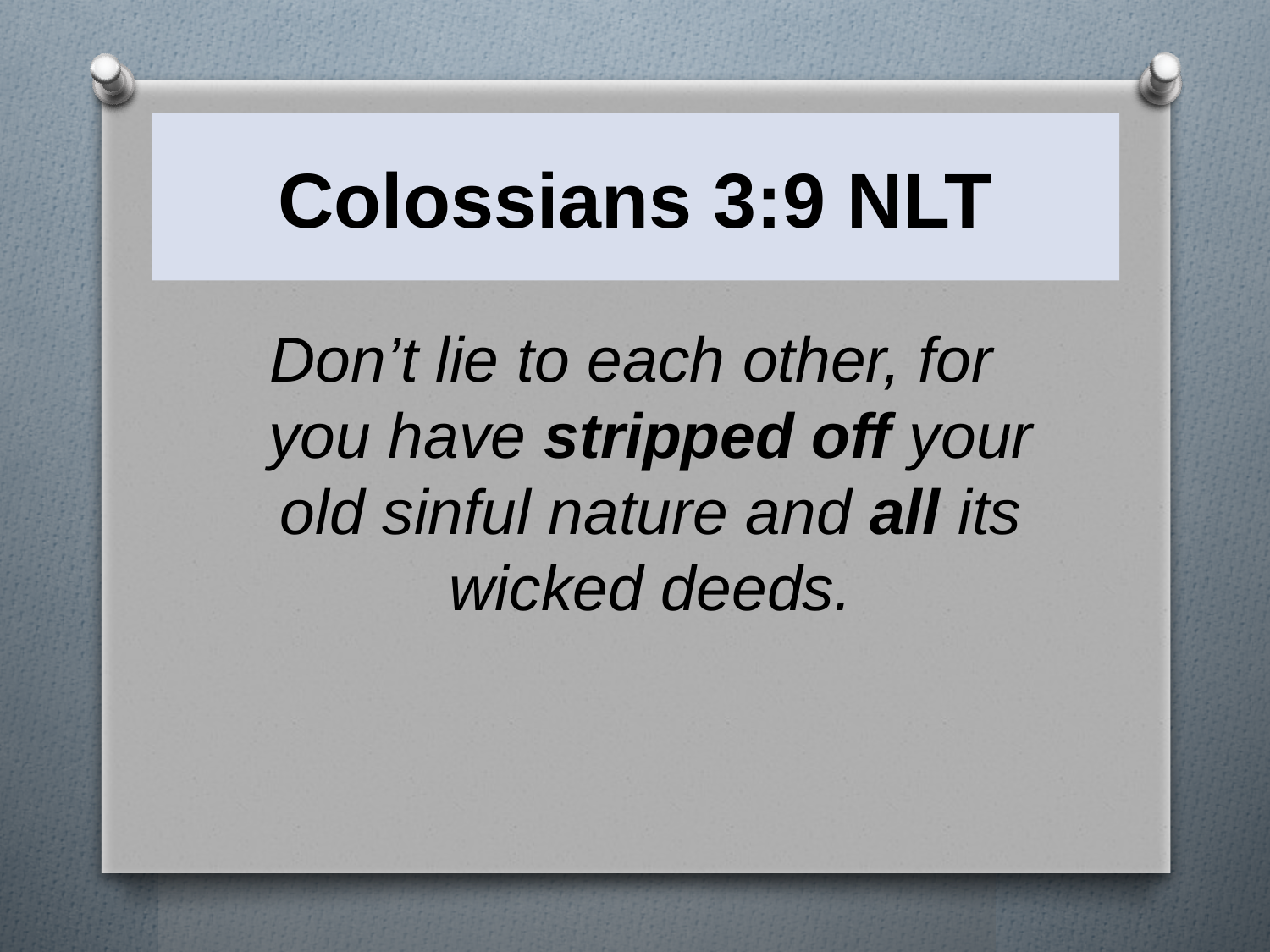

# Colossians 3:9 NLT
Don’t lie to each other, for you have stripped off your old sinful nature and all its wicked deeds.